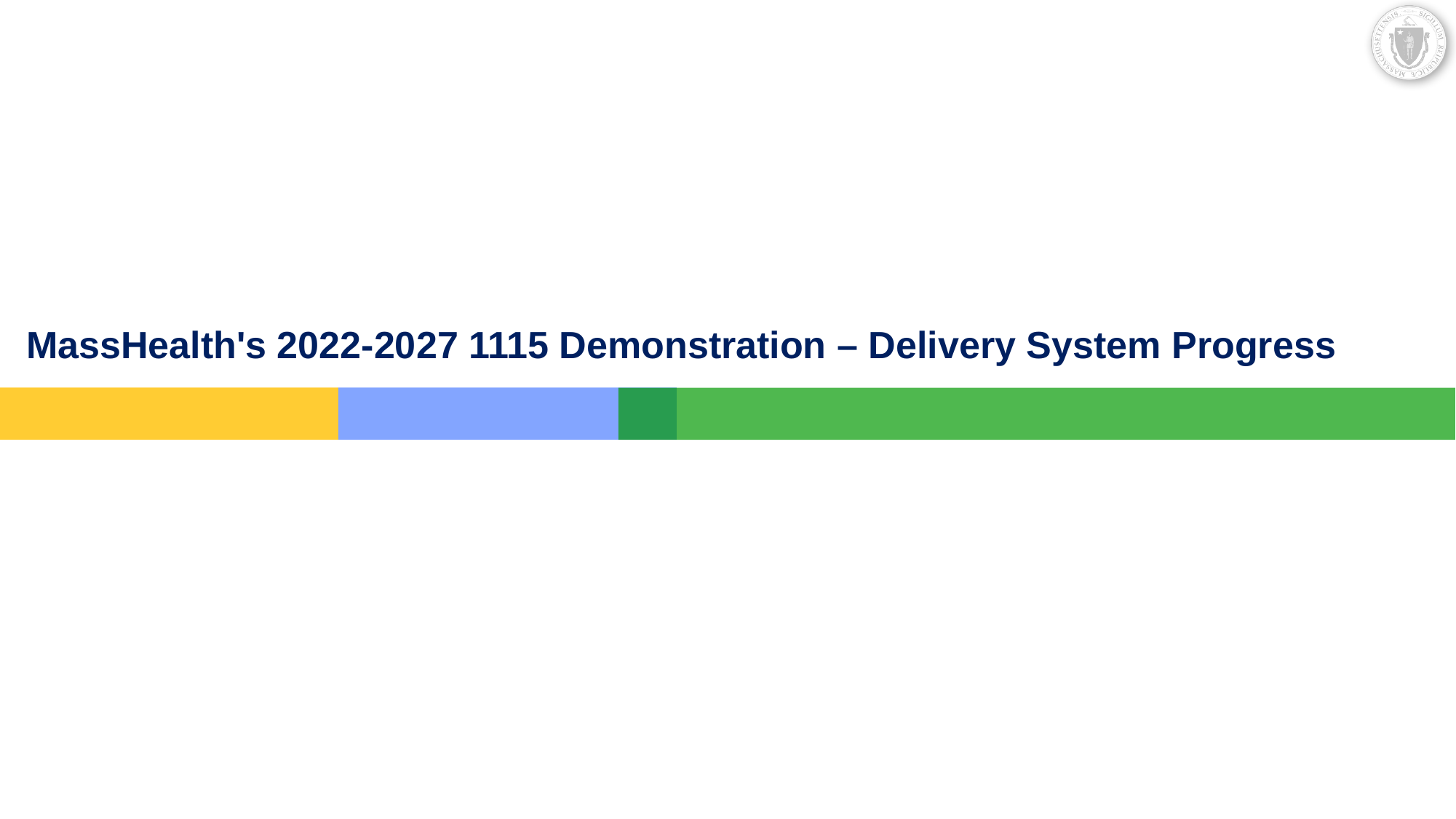

# MassHealth's 2022-2027 1115 Demonstration – Delivery System Progress